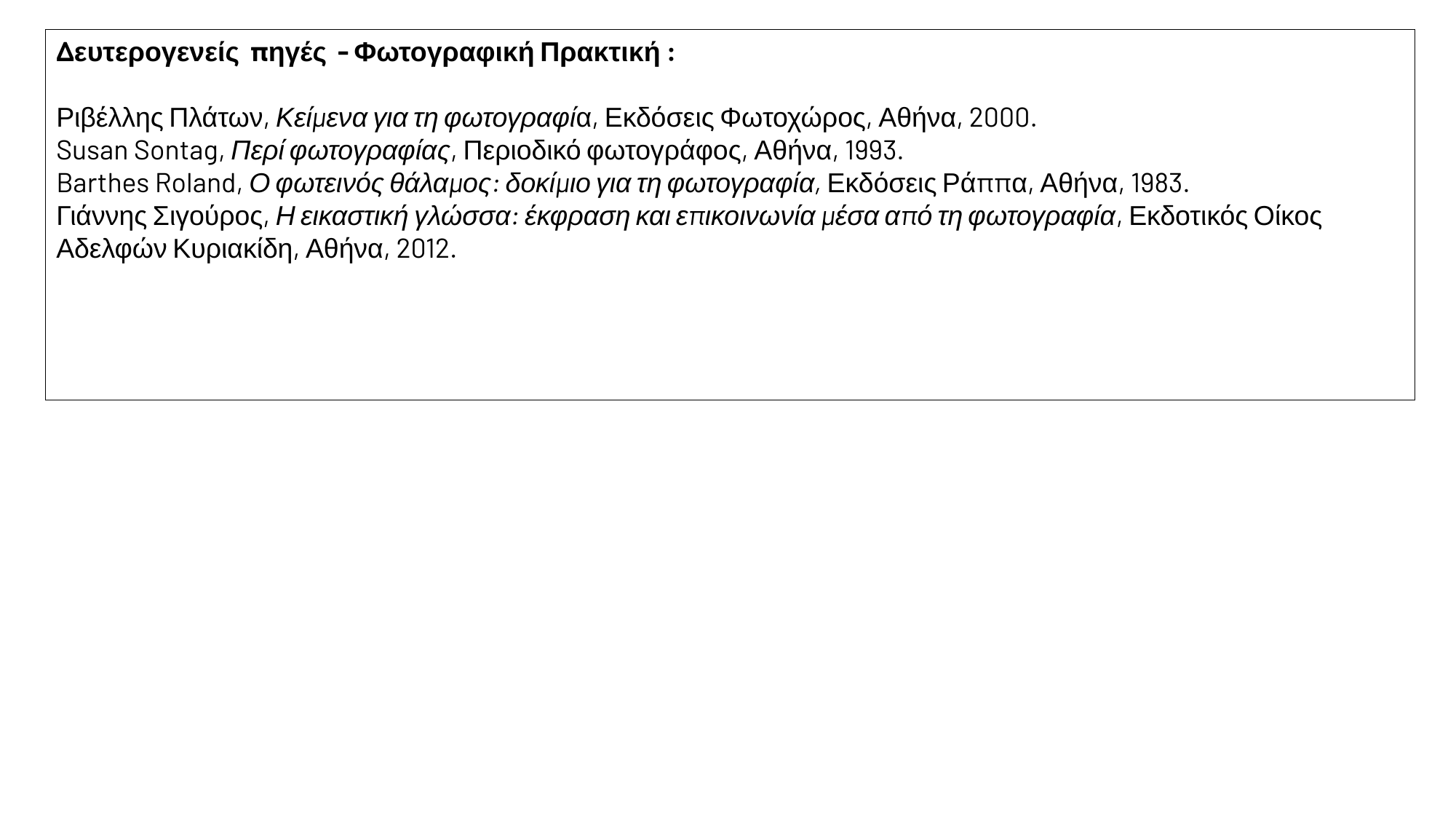

Δευτερογενείς  πηγές  - Φωτογραφική Πρακτική :

Ριβέλλης Πλάτων, Κείμενα για τη φωτογραφία, Εκδόσεις Φωτοχώρος, Αθήνα, 2000.
Susan Sontag, Περί φωτογραφίας, Περιοδικό φωτογράφος, Αθήνα, 1993.
Barthes Roland, Ο φωτεινός θάλαμος: δοκίμιο για τη φωτογραφία, Εκδόσεις Ράππα, Αθήνα, 1983.
Γιάννης Σιγούρος, Η εικαστική γλώσσα: έκφραση και επικοινωνία μέσα από τη φωτογραφία, Εκδοτικός Οίκος Αδελφών Κυριακίδη, Αθήνα, 2012.